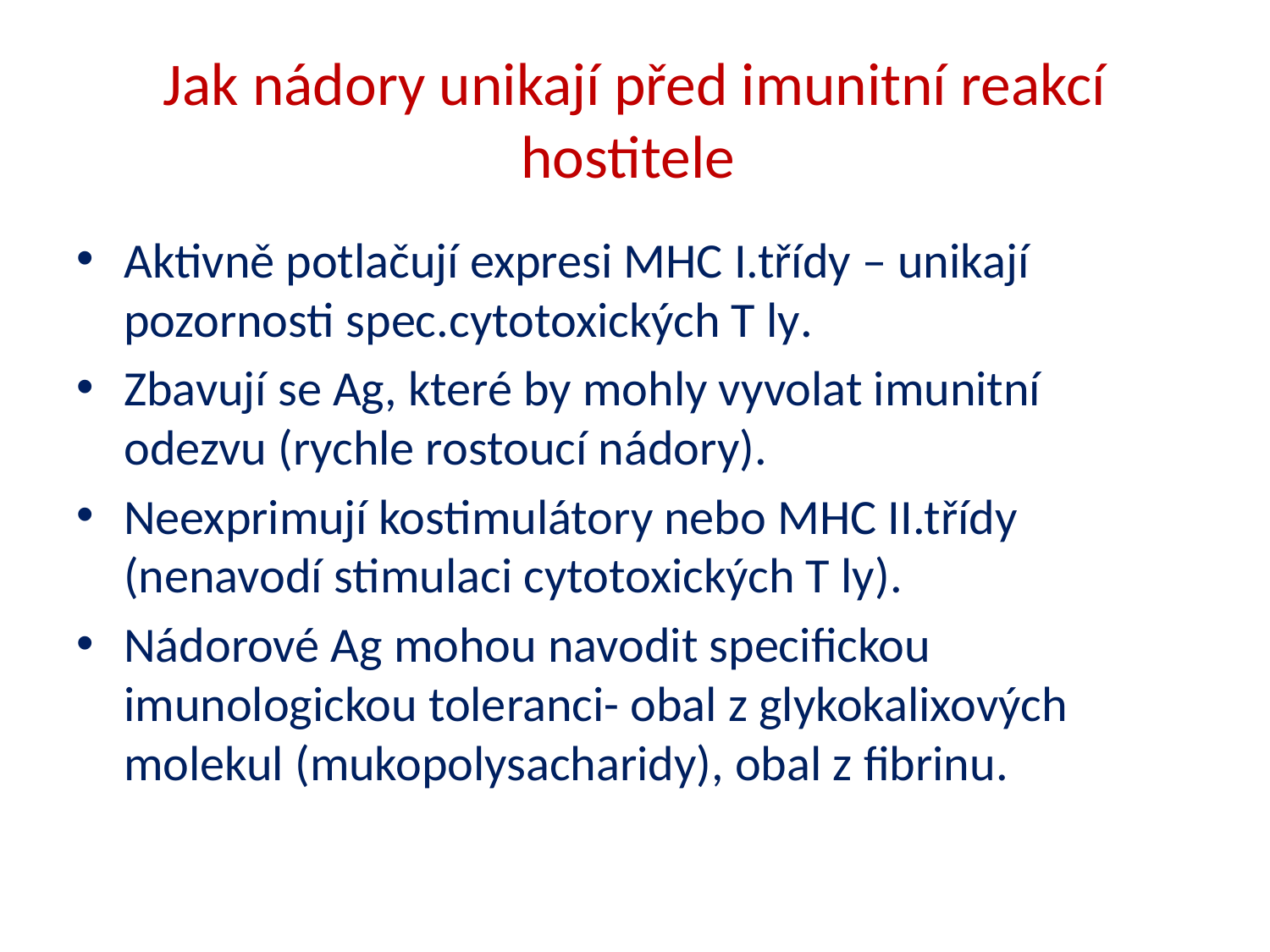

# Jak nádory unikají před imunitní reakcí hostitele
Aktivně potlačují expresi MHC I.třídy – unikají pozornosti spec.cytotoxických T ly.
Zbavují se Ag, které by mohly vyvolat imunitní odezvu (rychle rostoucí nádory).
Neexprimují kostimulátory nebo MHC II.třídy (nenavodí stimulaci cytotoxických T ly).
Nádorové Ag mohou navodit specifickou imunologickou toleranci- obal z glykokalixových molekul (mukopolysacharidy), obal z fibrinu.